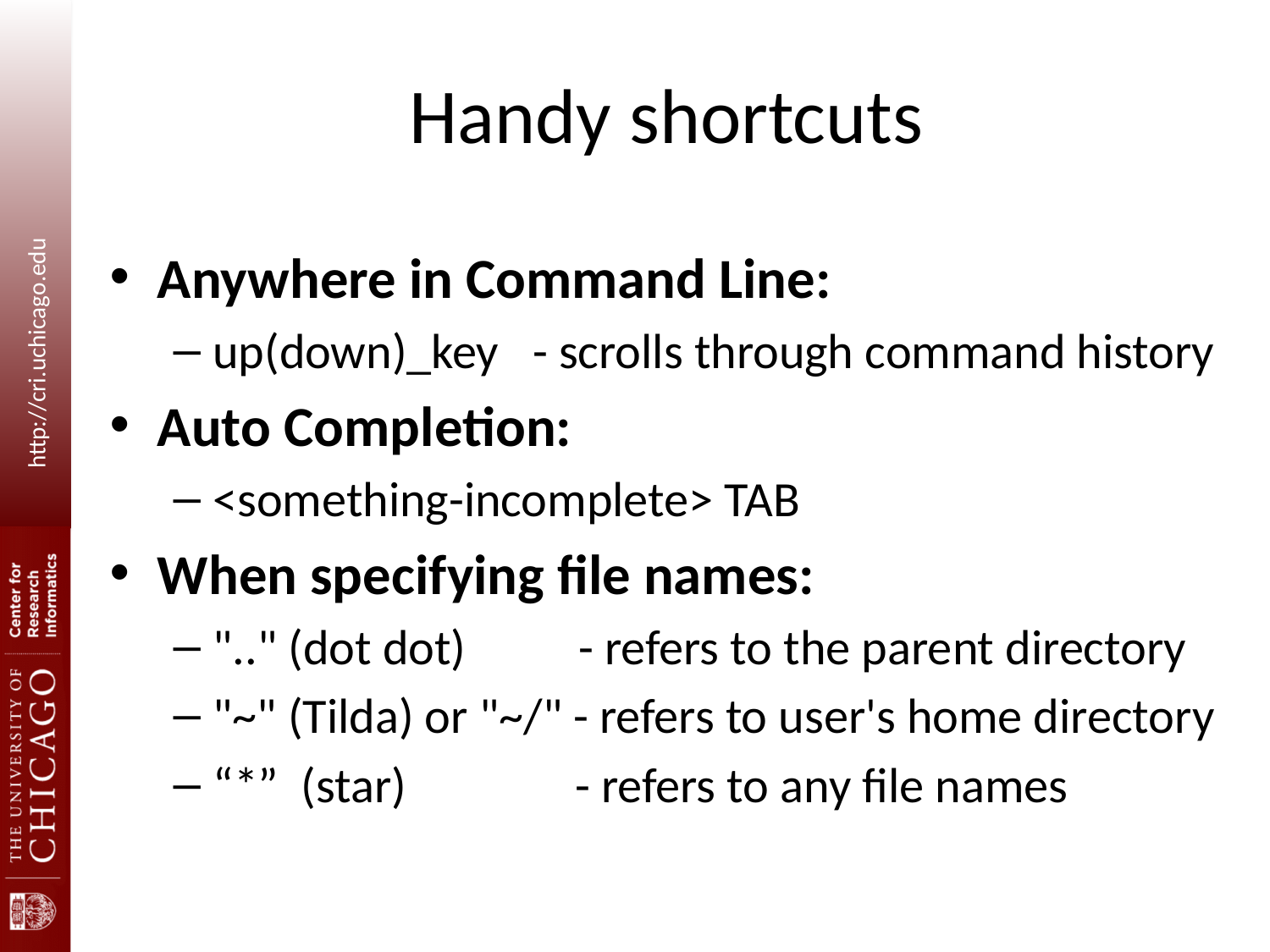

# Handy shortcuts
Anywhere in Command Line:
up(down)_key   - scrolls through command history
Auto Completion:
<something-incomplete> TAB
When specifying file names:
".." (dot dot)          - refers to the parent directory
"~" (Tilda) or "~/" - refers to user's home directory
“*”  (star)               - refers to any file names